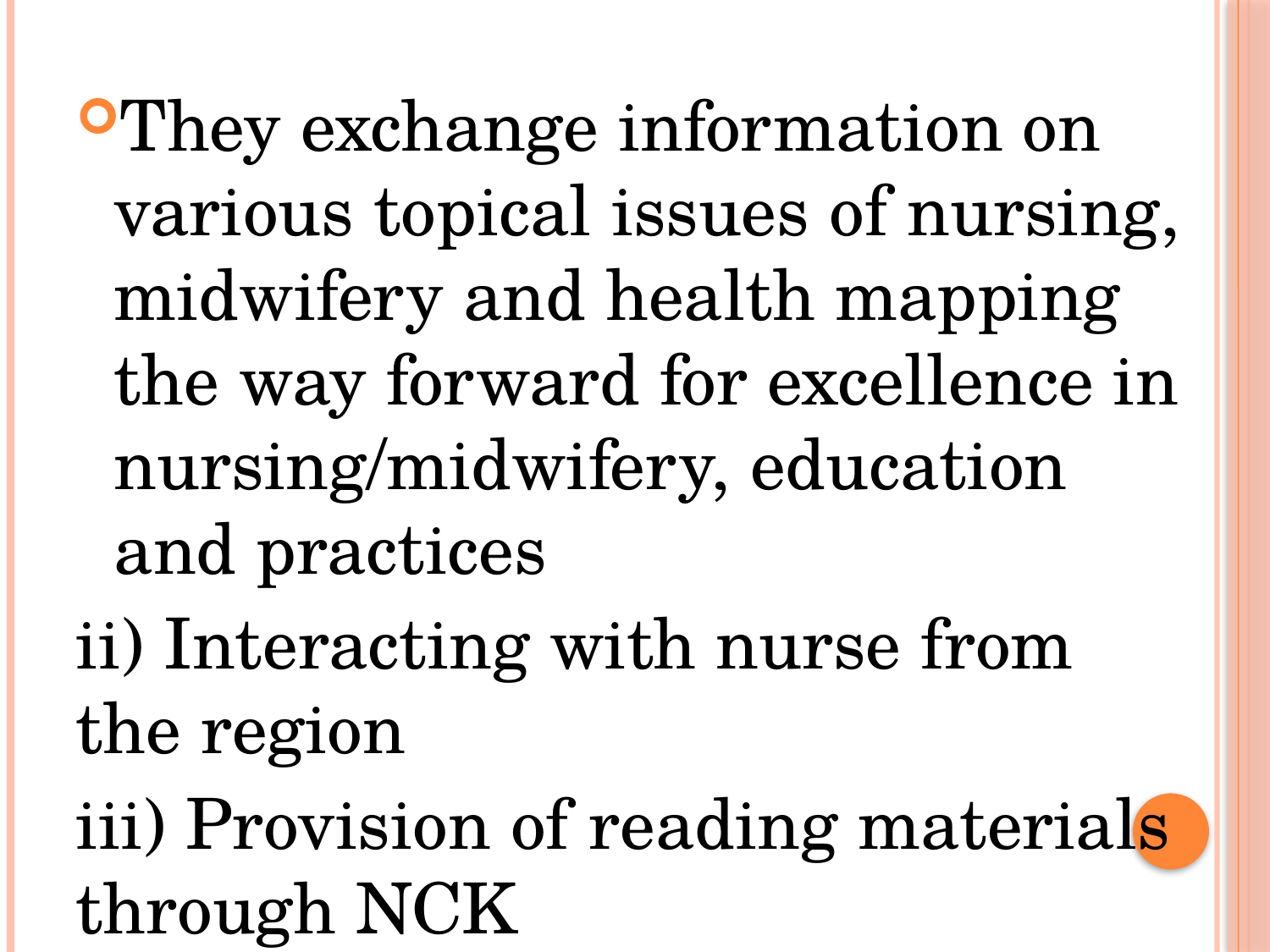

They exchange information on various topical issues of nursing, midwifery and health mapping the way forward for excellence in nursing/midwifery, education and practices
ii) Interacting with nurse from the region
iii) Provision of reading materials through NCK